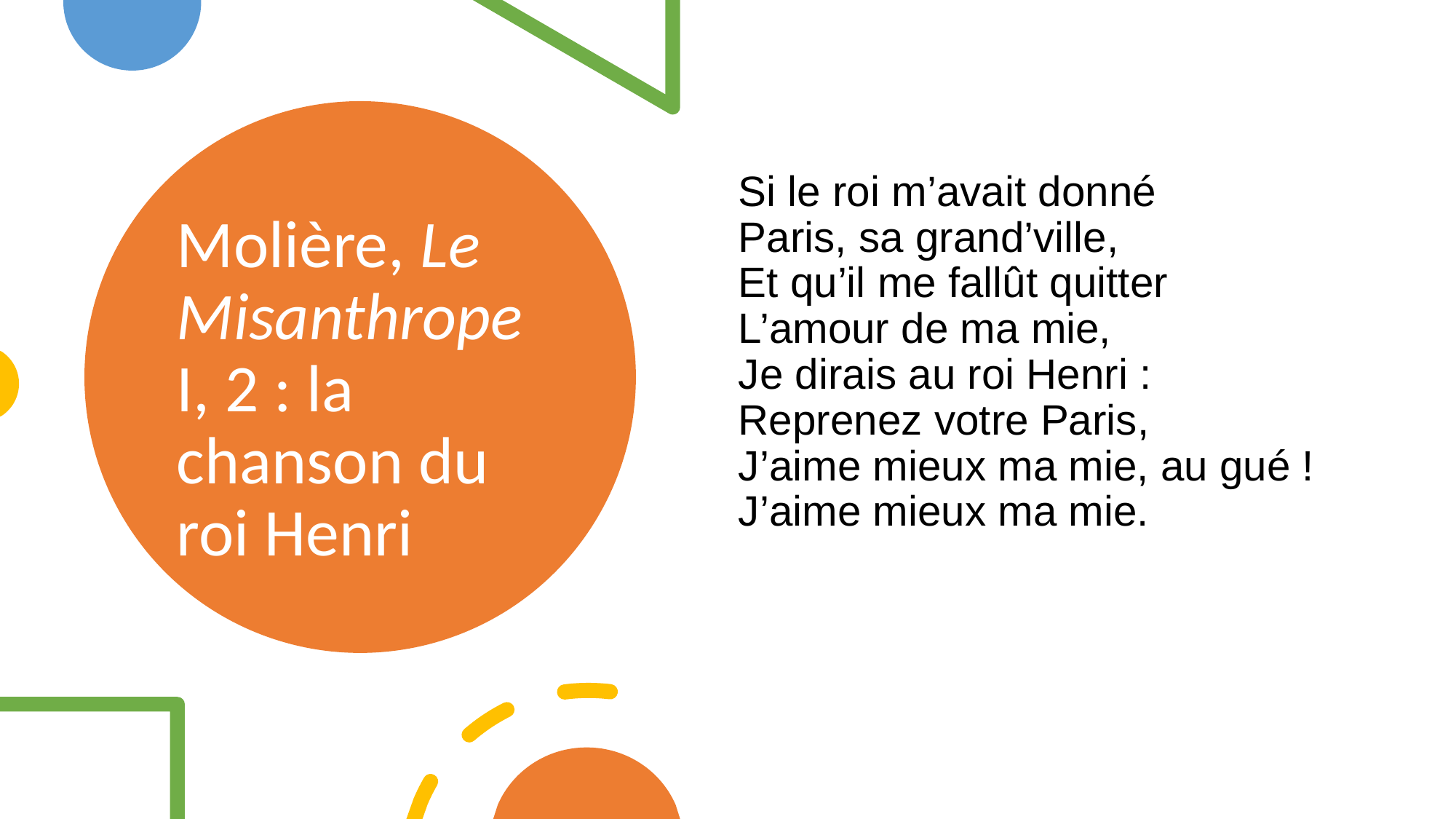

Si le roi m’avait donné
Paris, sa grand’ville,
Et qu’il me fallût quitter
L’amour de ma mie,
Je dirais au roi Henri :
Reprenez votre Paris,
J’aime mieux ma mie, au gué !
J’aime mieux ma mie.

# Molière, Le Misanthrope I, 2 : la chanson du roi Henri